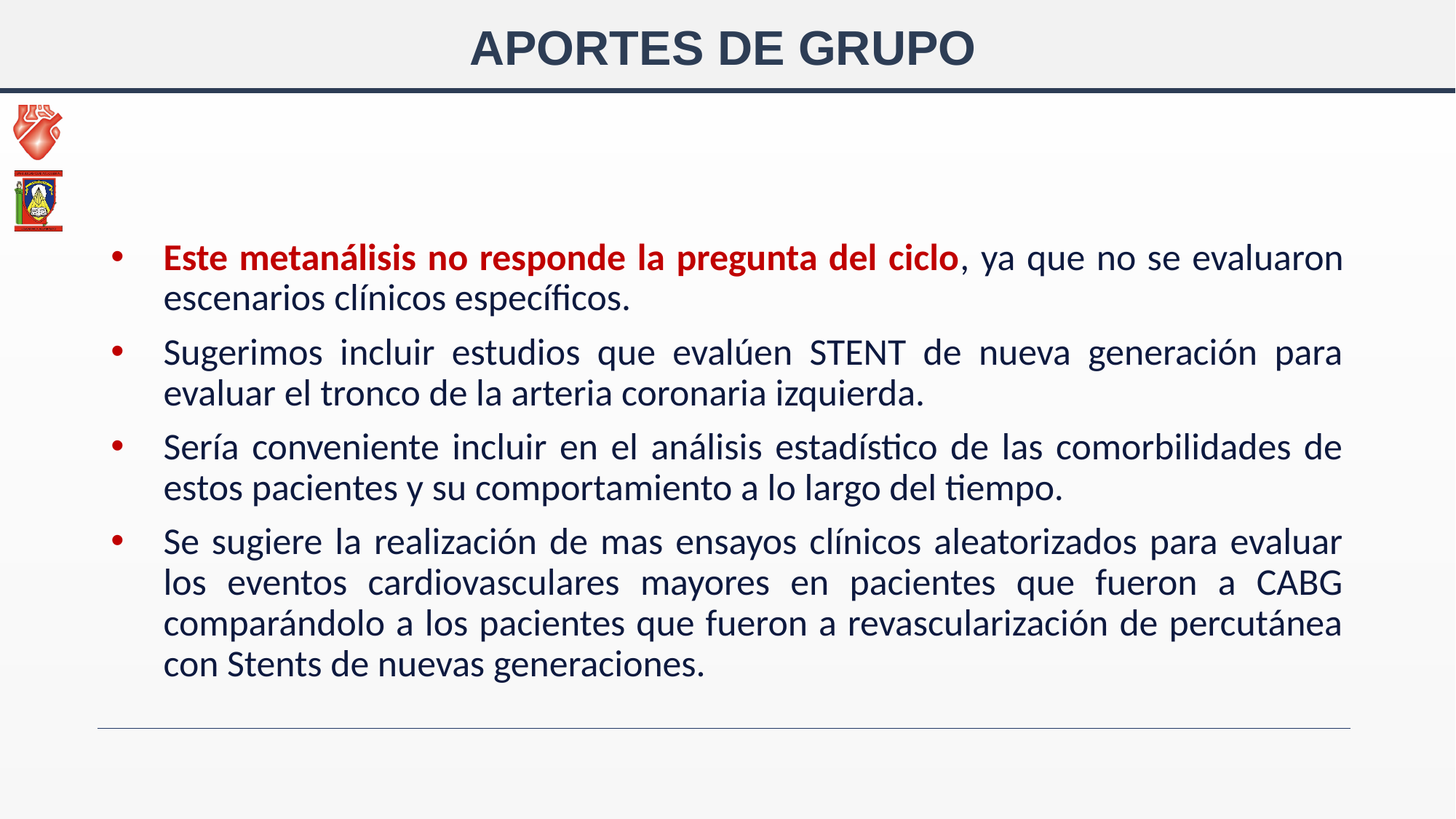

# APORTES DE GRUPO

Este metanálisis no responde la pregunta del ciclo, ya que no se evaluaron escenarios clínicos específicos.
Sugerimos incluir estudios que evalúen STENT de nueva generación para evaluar el tronco de la arteria coronaria izquierda.
Sería conveniente incluir en el análisis estadístico de las comorbilidades de estos pacientes y su comportamiento a lo largo del tiempo.
Se sugiere la realización de mas ensayos clínicos aleatorizados para evaluar los eventos cardiovasculares mayores en pacientes que fueron a CABG comparándolo a los pacientes que fueron a revascularización de percutánea con Stents de nuevas generaciones.